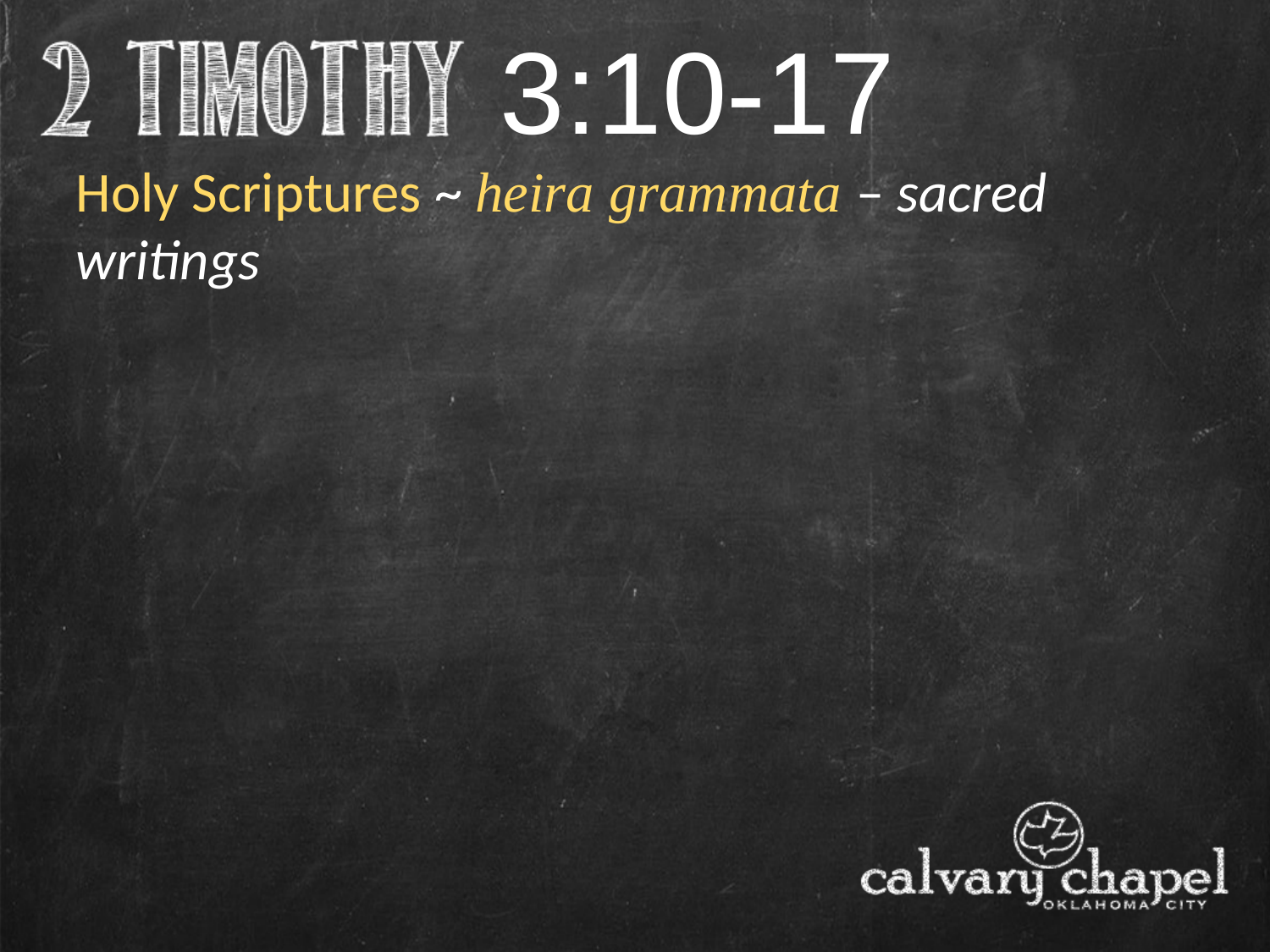

3:10-17
Holy Scriptures ~ heira grammata – sacred writings